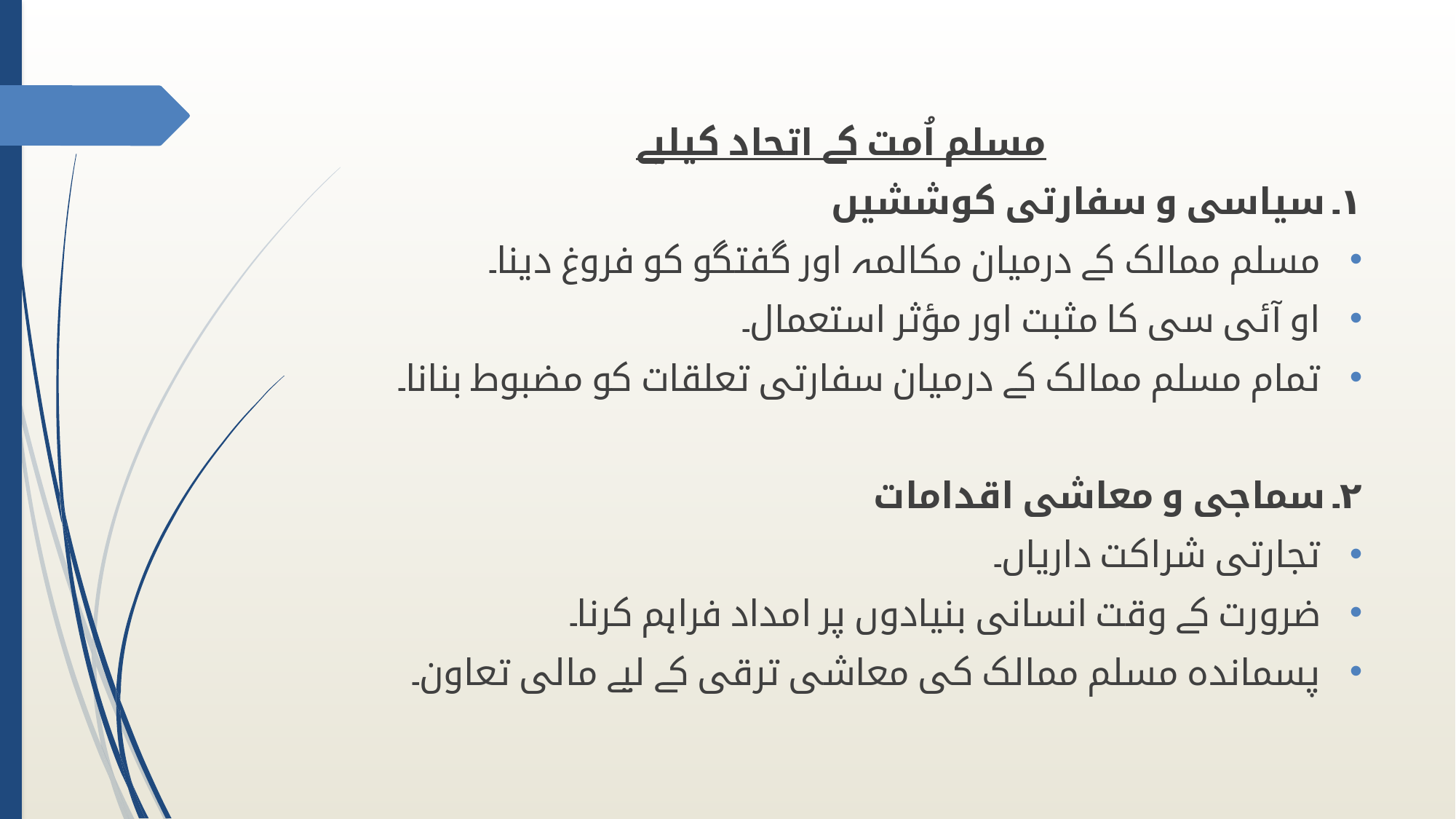

مسلم اُمت کے اتحاد کیلیے
۱۔ سیاسی و سفارتی کوششیں
مسلم ممالک کے درمیان مکالمہ اور گفتگو کو فروغ دینا۔
او آئی سی کا مثبت اور مؤثر استعمال۔
تمام مسلم ممالک کے درمیان سفارتی تعلقات کو مضبوط بنانا۔

۲۔ سماجی و معاشی اقدامات
تجارتی شراکت داریاں۔
ضرورت کے وقت انسانی بنیادوں پر امداد فراہم کرنا۔
پسماندہ مسلم ممالک کی معاشی ترقی کے لیے مالی تعاون۔